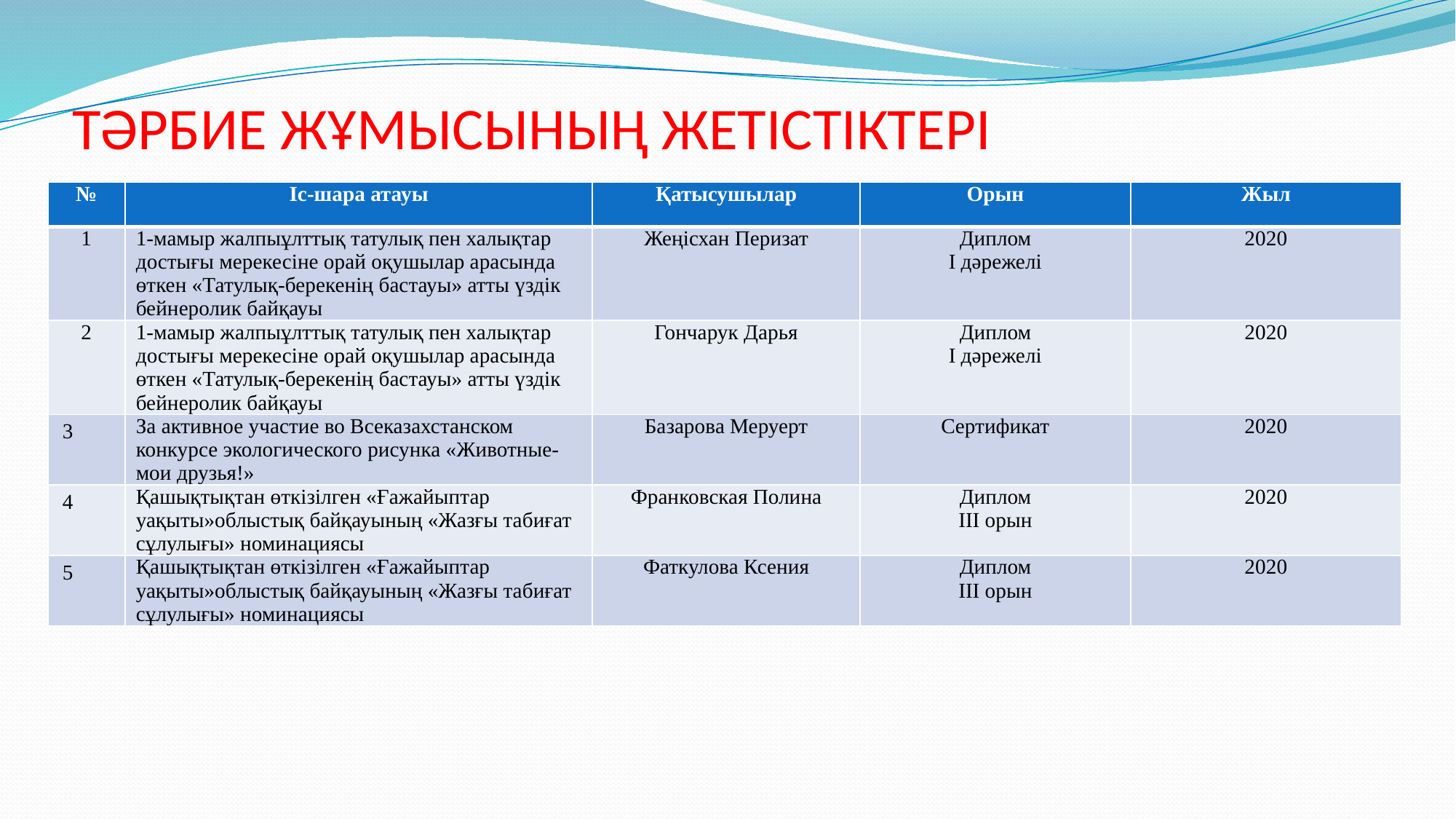

# ТӘРБИЕ ЖҰМЫСЫНЫҢ ЖЕТІСТІКТЕРІ
| № | Іс-шара атауы | Қатысушылар | Орын | Жыл |
| --- | --- | --- | --- | --- |
| 1 | 1-мамыр жалпыұлттық татулық пен халықтар достығы мерекесіне орай оқушылар арасында өткен «Татулық-берекенің бастауы» атты үздік бейнеролик байқауы | Жеңісхан Перизат | Диплом I дәрежелі | 2020 |
| 2 | 1-мамыр жалпыұлттық татулық пен халықтар достығы мерекесіне орай оқушылар арасында өткен «Татулық-берекенің бастауы» атты үздік бейнеролик байқауы | Гончарук Дарья | Диплом I дәрежелі | 2020 |
| 3 | За активное участие во Всеказахстанском конкурсе экологического рисунка «Животные-мои друзья!» | Базарова Меруерт | Сертификат | 2020 |
| 4 | Қашықтықтан өткізілген «Ғажайыптар уақыты»облыстық байқауының «Жазғы табиғат сұлулығы» номинациясы | Франковская Полина | Диплом III орын | 2020 |
| 5 | Қашықтықтан өткізілген «Ғажайыптар уақыты»облыстық байқауының «Жазғы табиғат сұлулығы» номинациясы | Фаткулова Ксения | Диплом III орын | 2020 |